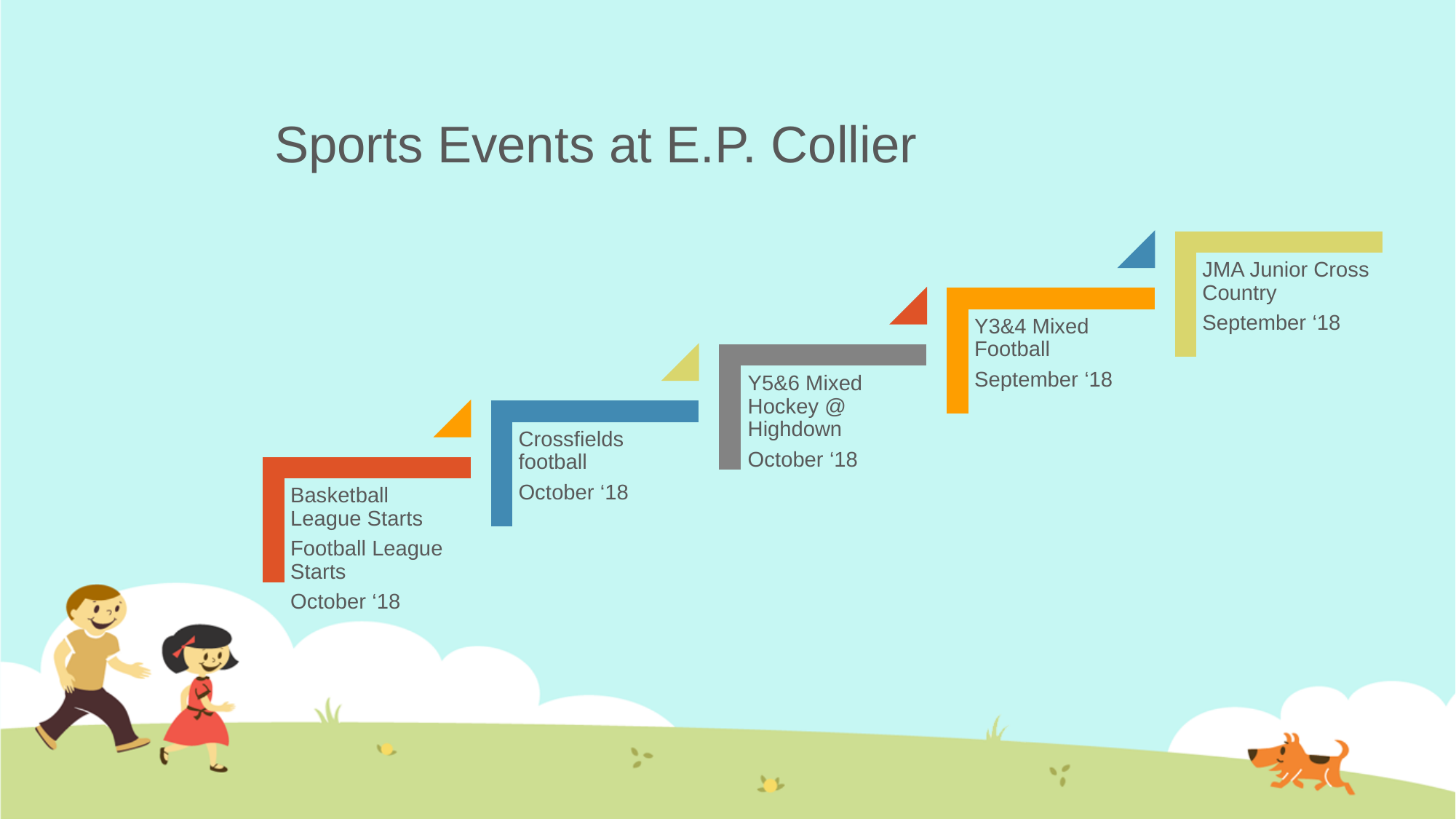

# Sports Events at E.P. Collier
Basketball League Starts
Football League Starts
October ‘18
Crossfields football
October ‘18
Y5&6 Mixed Hockey @ Highdown
October ‘18
Y3&4 Mixed Football
September ‘18
JMA Junior Cross Country
September ‘18